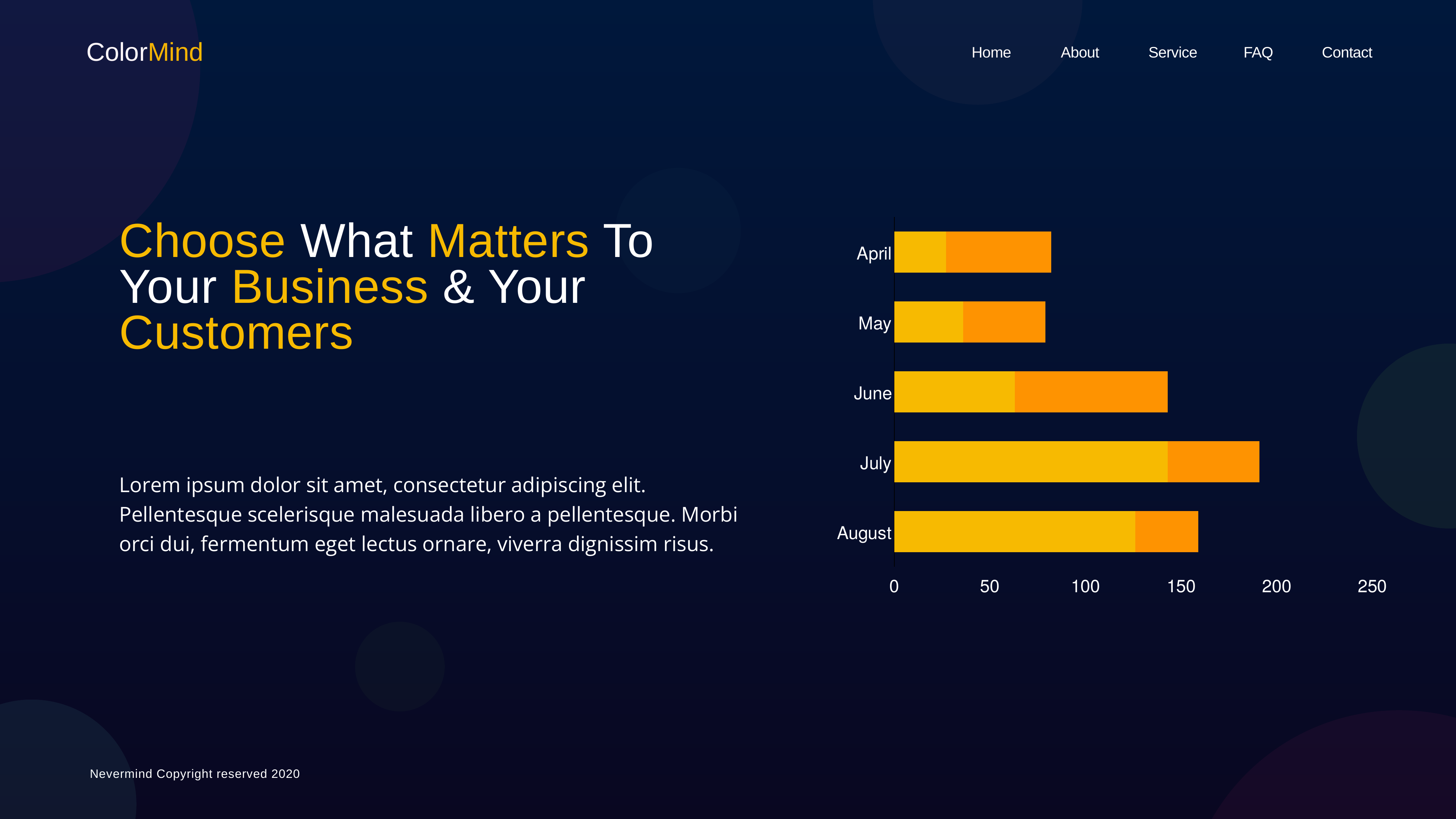

ColorMind
Home
About
Service
FAQ
Contact

### Chart

| Category | Region 1 | Region 2 |
|---|---|---|
| April | 27.0 | 55.0 |
| May | 36.0 | 43.0 |
| June | 63.0 | 80.0 |
| July | 143.0 | 48.0 |
| August | 126.0 | 33.0 |
Choose What Matters To Your Business & Your Customers

Lorem ipsum dolor sit amet, consectetur adipiscing elit. Pellentesque scelerisque malesuada libero a pellentesque. Morbi orci dui, fermentum eget lectus ornare, viverra dignissim risus.